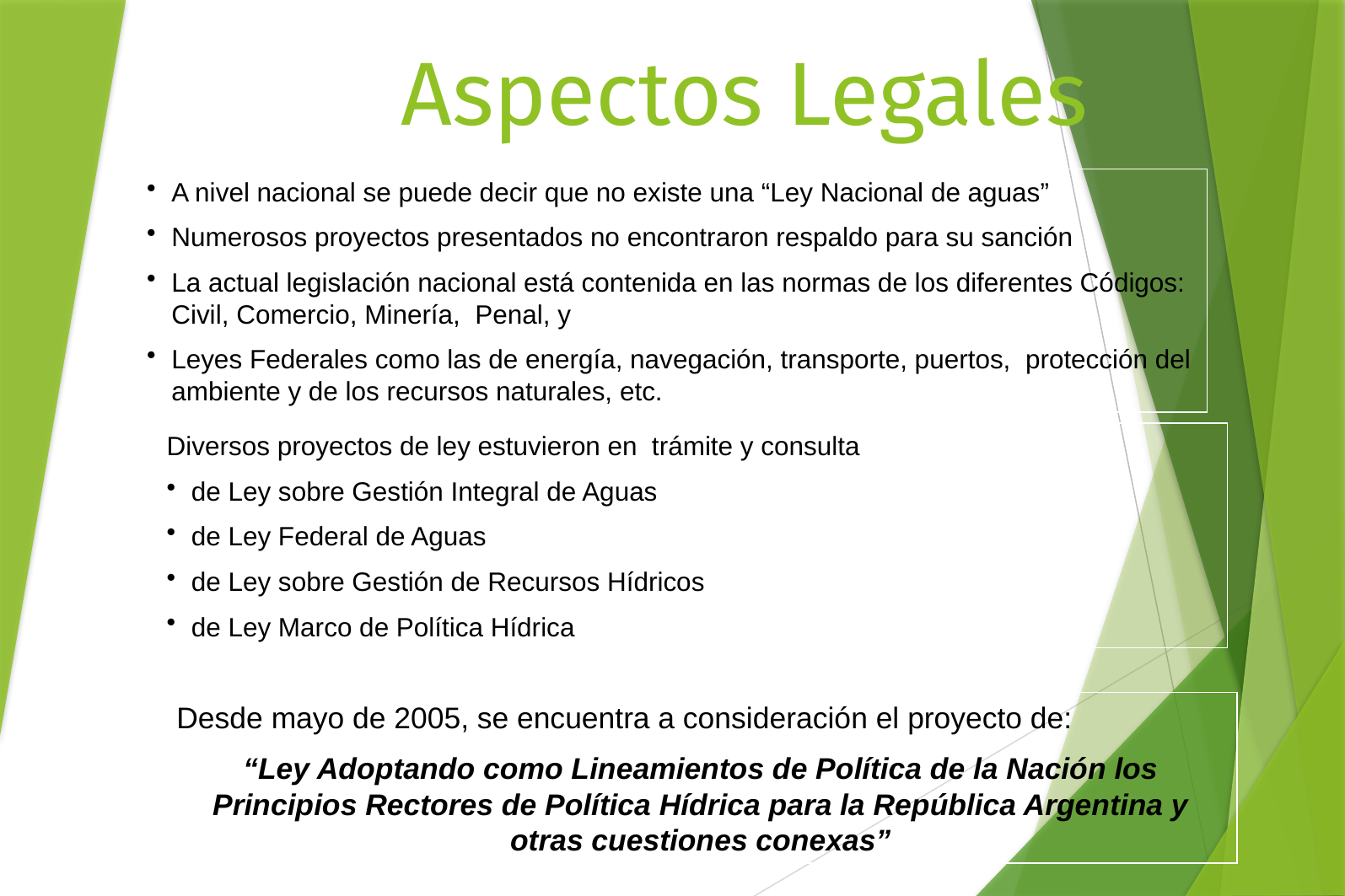

# Aspectos Legales
A nivel nacional se puede decir que no existe una “Ley Nacional de aguas”
Numerosos proyectos presentados no encontraron respaldo para su sanción
La actual legislación nacional está contenida en las normas de los diferentes Códigos: Civil, Comercio, Minería,  Penal, y
Leyes Federales como las de energía, navegación, transporte, puertos,  protección del ambiente y de los recursos naturales, etc.
Diversos proyectos de ley estuvieron en  trámite y consulta
de Ley sobre Gestión Integral de Aguas
de Ley Federal de Aguas
de Ley sobre Gestión de Recursos Hídricos
de Ley Marco de Política Hídrica
Desde mayo de 2005, se encuentra a consideración el proyecto de:
“Ley Adoptando como Lineamientos de Política de la Nación los Principios Rectores de Política Hídrica para la República Argentina y otras cuestiones conexas”